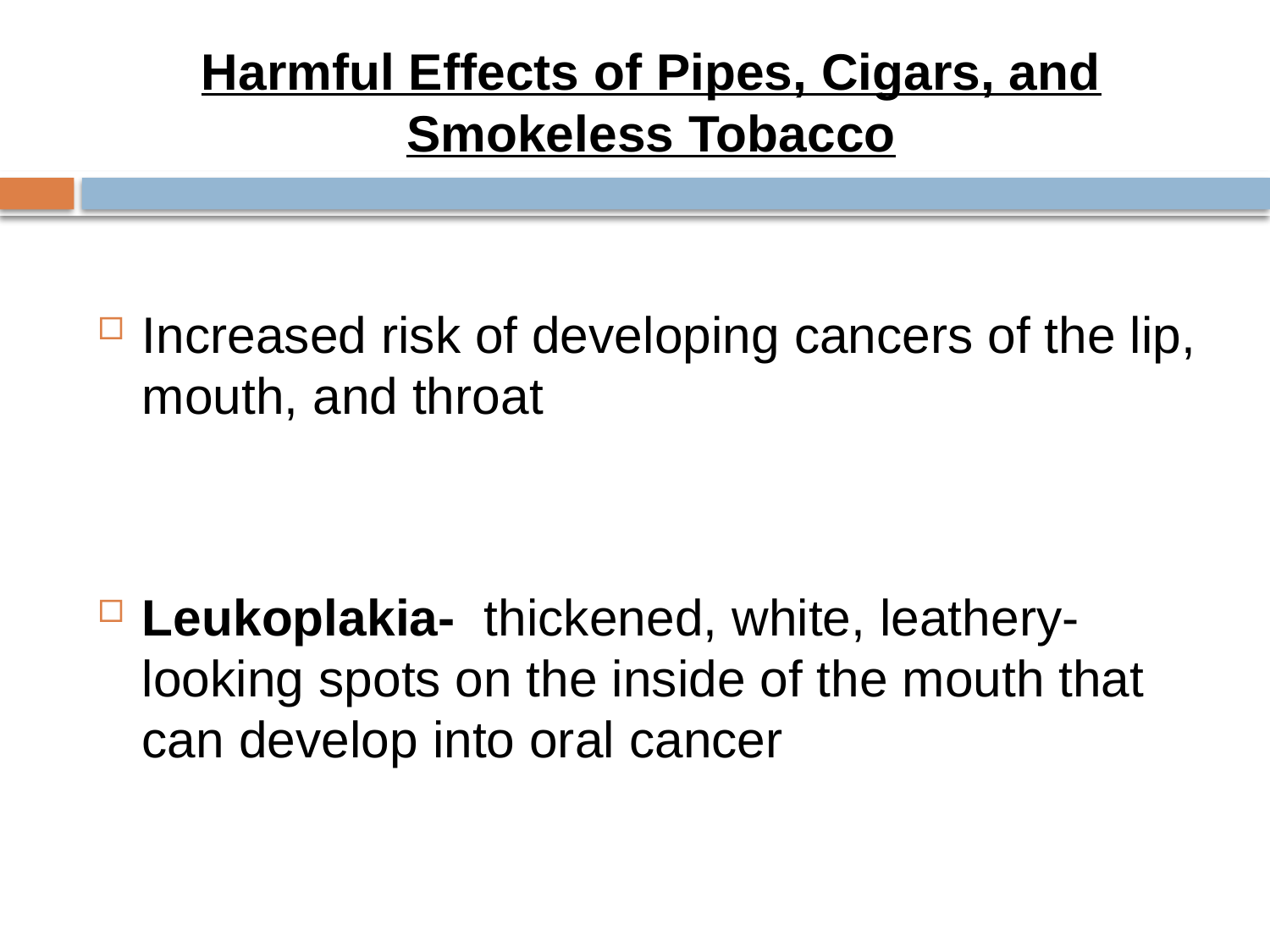

# Harmful Effects of Pipes, Cigars, and Smokeless Tobacco

Increased risk of developing cancers of the lip, mouth, and throat

Leukoplakia-  thickened, white, leathery-looking spots on the inside of the mouth that can develop into oral cancer